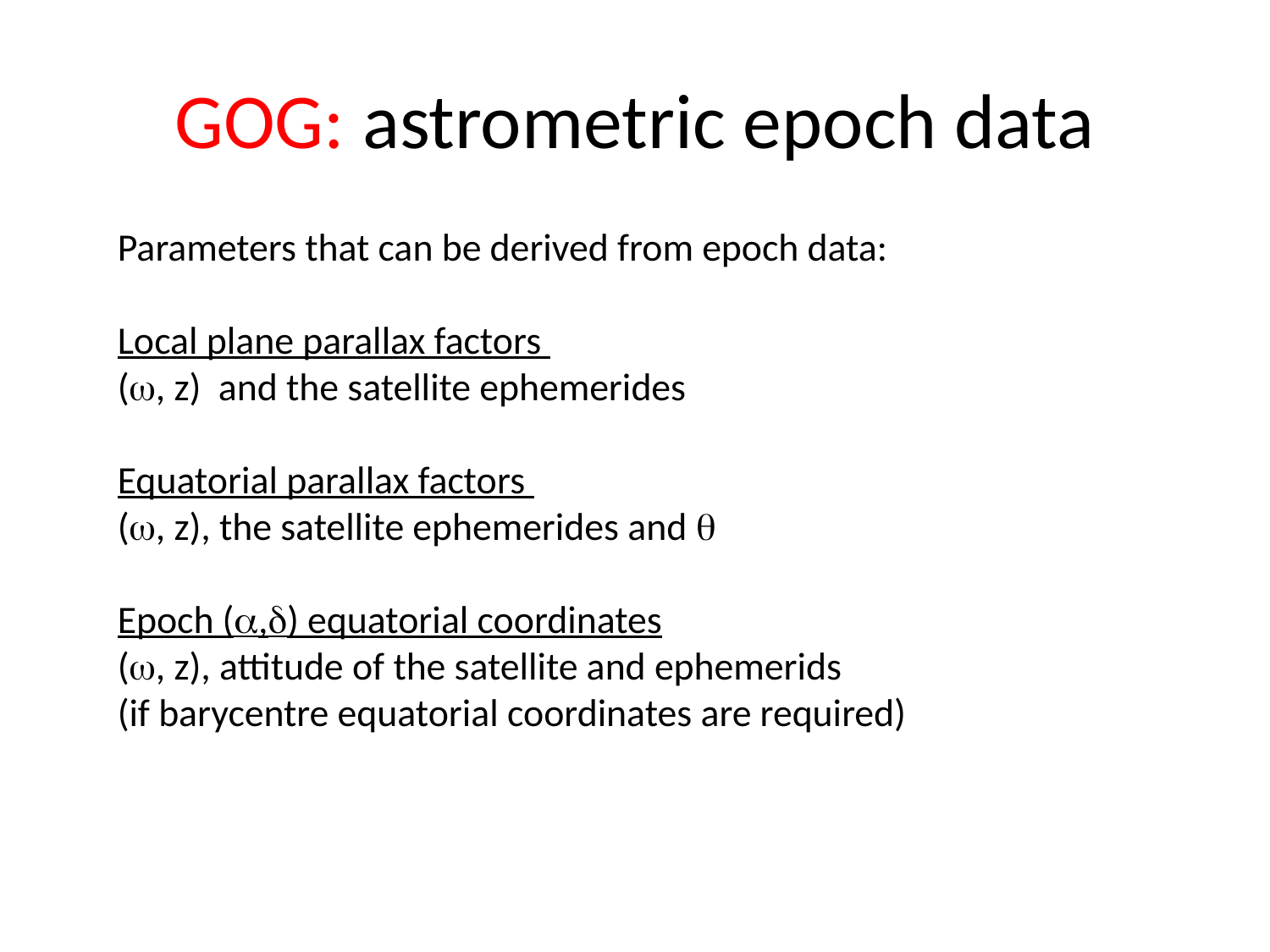

# GOG: astrometric epoch data
Parameters that can be derived from epoch data:

Local plane parallax factors
(ω, z)  and the satellite ephemerides

Equatorial parallax factors
(ω, z), the satellite ephemerides and θ

Epoch (α,δ) equatorial coordinates
(ω, z), attitude of the satellite and ephemerids
(if barycentre equatorial coordinates are required)